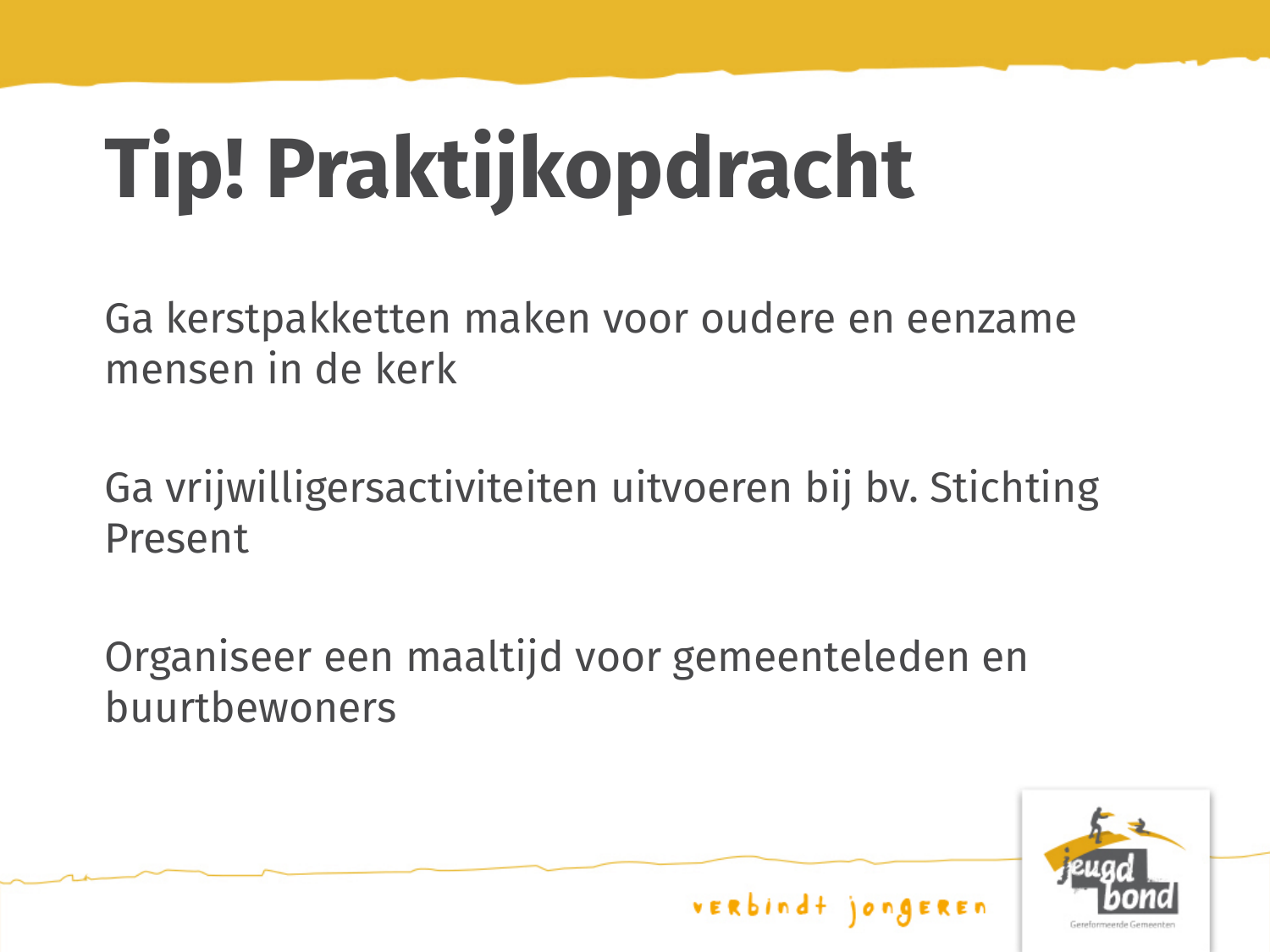

# Tip! Praktijkopdracht
Ga kerstpakketten maken voor oudere en eenzame mensen in de kerk

Ga vrijwilligersactiviteiten uitvoeren bij bv. Stichting Present

Organiseer een maaltijd voor gemeenteleden en buurtbewoners